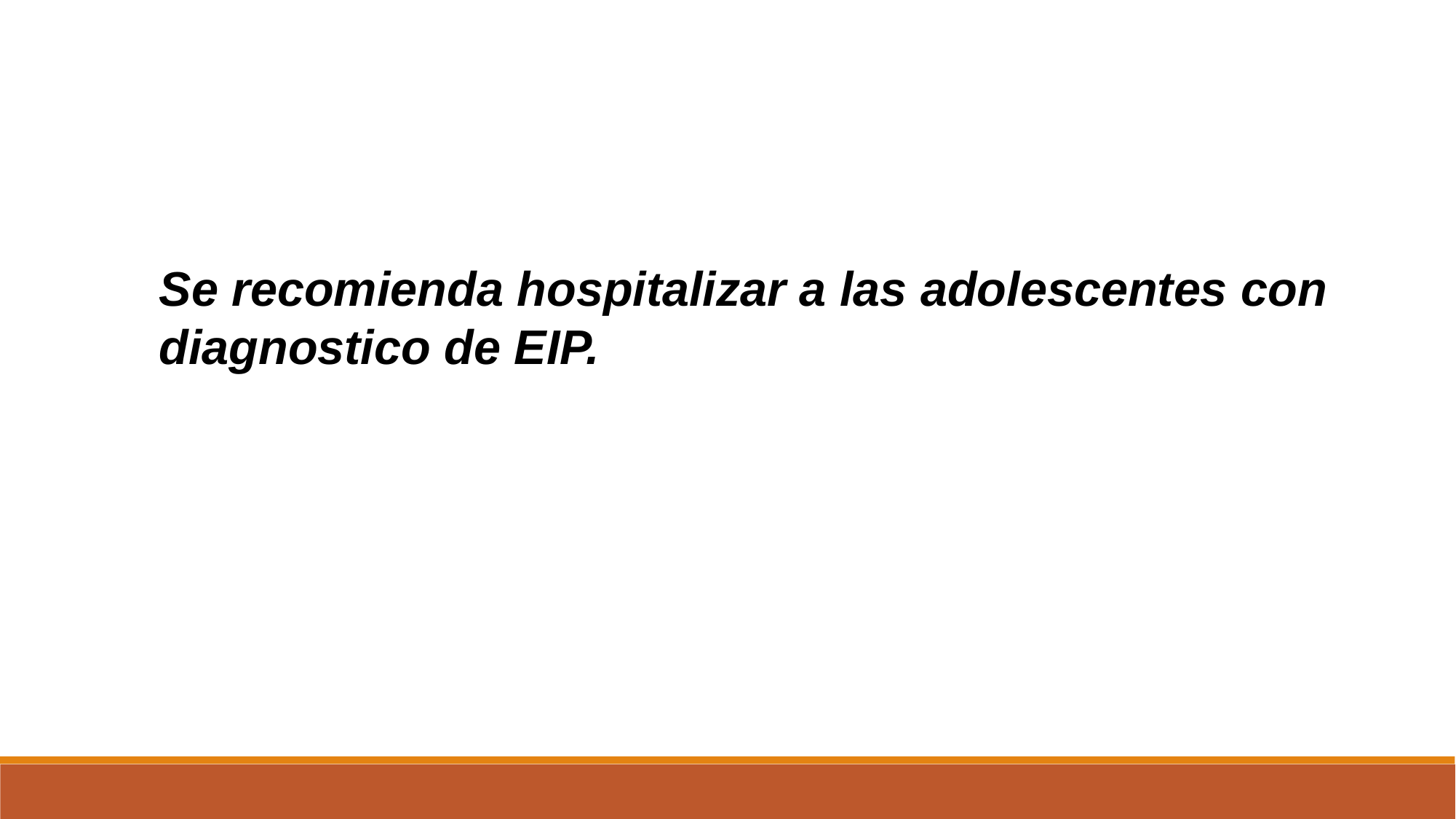

Se recomienda hospitalizar a las adolescentes con diagnostico de EIP.